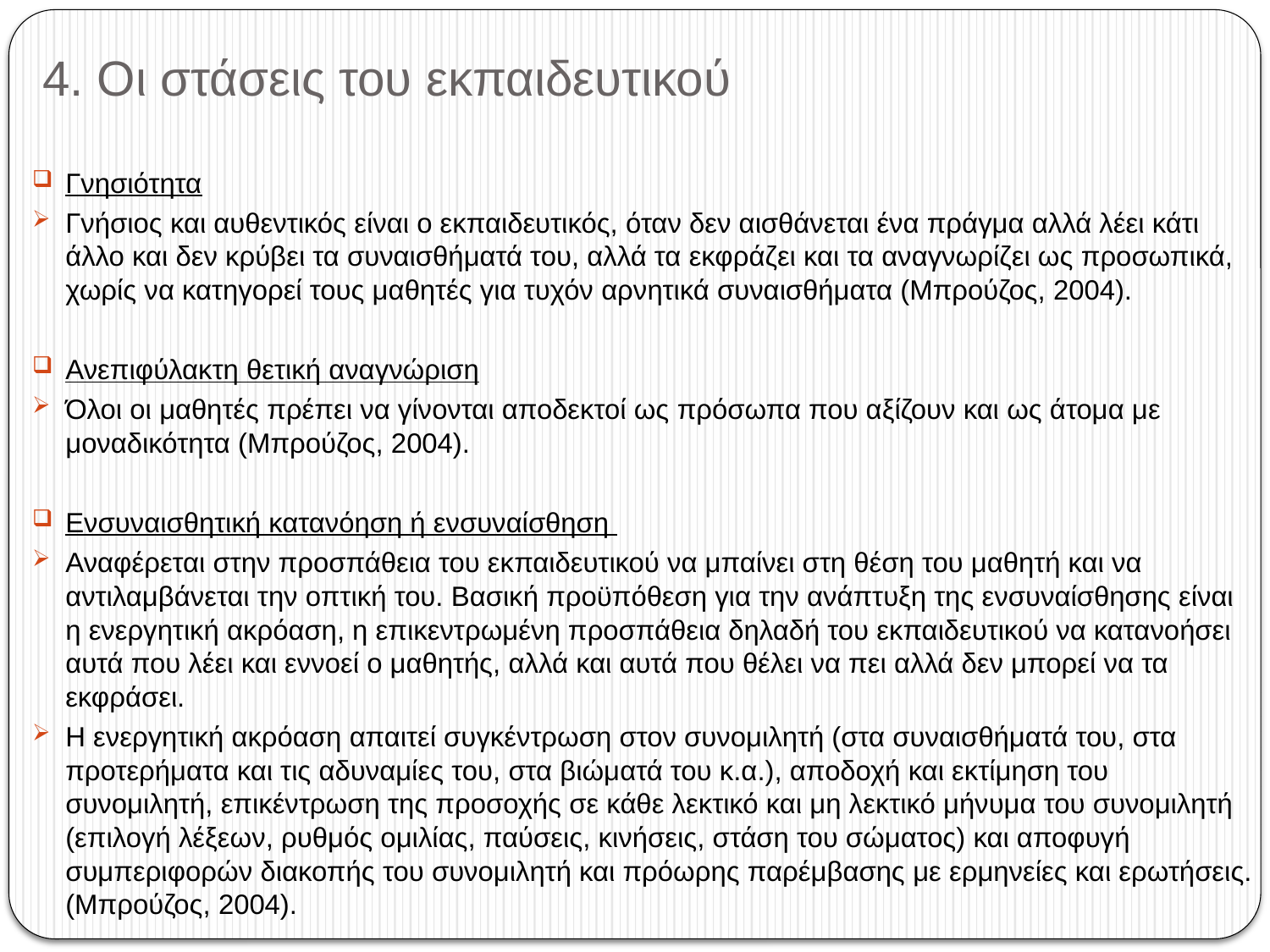

# 4. Οι στάσεις του εκπαιδευτικού

Γνησιότητα
Γνήσιος και αυθεντικός είναι ο εκπαιδευτικός, όταν δεν αισθάνεται ένα πράγμα αλλά λέει κάτι άλλο και δεν κρύβει τα συναισθήματά του, αλλά τα εκφράζει και τα αναγνωρίζει ως προσωπικά, χωρίς να κατηγορεί τους μαθητές για τυχόν αρνητικά συναισθήματα (Μπρούζος, 2004).

Ανεπιφύλακτη θετική αναγνώριση
Όλοι οι μαθητές πρέπει να γίνονται αποδεκτοί ως πρόσωπα που αξίζουν και ως άτομα με μοναδικότητα (Μπρούζος, 2004).

Ενσυναισθητική κατανόηση ή ενσυναίσθηση
Αναφέρεται στην προσπάθεια του εκπαιδευτικού να μπαίνει στη θέση του μαθητή και να αντιλαμβάνεται την οπτική του. Βασική προϋπόθεση για την ανάπτυξη της ενσυναίσθησης είναι η ενεργητική ακρόαση, η επικεντρωμένη προσπάθεια δηλαδή του εκπαιδευτικού να κατανοήσει αυτά που λέει και εννοεί ο μαθητής, αλλά και αυτά που θέλει να πει αλλά δεν μπορεί να τα εκφράσει.
Η ενεργητική ακρόαση απαιτεί συγκέντρωση στον συνομιλητή (στα συναισθήματά του, στα προτερήματα και τις αδυναμίες του, στα βιώματά του κ.α.), αποδοχή και εκτίμηση του συνομιλητή, επικέντρωση της προσοχής σε κάθε λεκτικό και μη λεκτικό μήνυμα του συνομιλητή (επιλογή λέξεων, ρυθμός ομιλίας, παύσεις, κινήσεις, στάση του σώματος) και αποφυγή συμπεριφορών διακοπής του συνομιλητή και πρόωρης παρέμβασης με ερμηνείες και ερωτήσεις. (Μπρούζος, 2004).